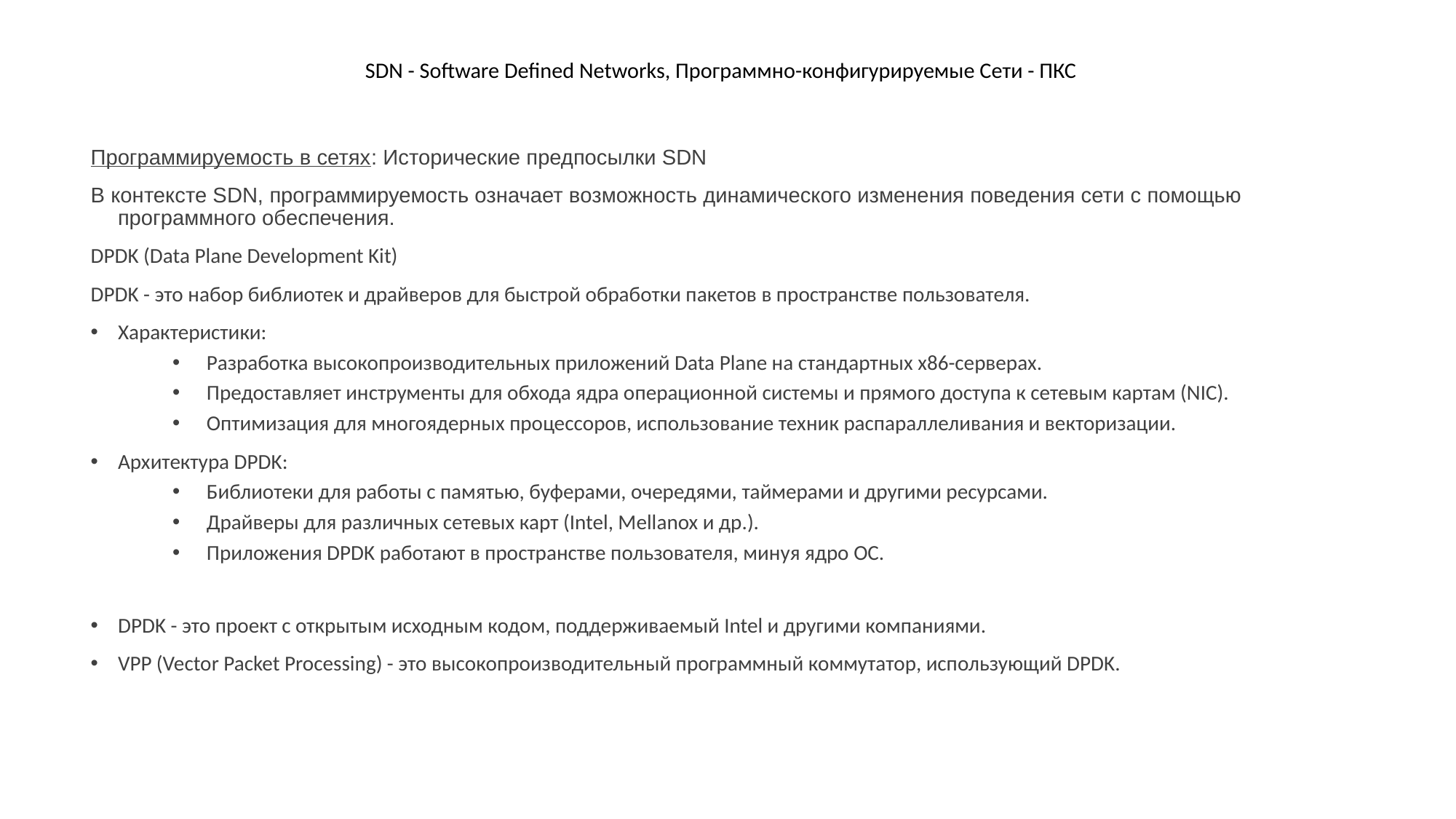

# SDN - Software Defined Networks, Программно-конфигурируемые Сети - ПКС

Программируемость в сетях: Исторические предпосылки SDN
В контексте SDN, программируемость означает возможность динамического изменения поведения сети с помощью программного обеспечения.
DPDK (Data Plane Development Kit)
DPDK - это набор библиотек и драйверов для быстрой обработки пакетов в пространстве пользователя.
Характеристики:
Разработка высокопроизводительных приложений Data Plane на стандартных x86-серверах.
Предоставляет инструменты для обхода ядра операционной системы и прямого доступа к сетевым картам (NIC).
Оптимизация для многоядерных процессоров, использование техник распараллеливания и векторизации.
Архитектура DPDK:
Библиотеки для работы с памятью, буферами, очередями, таймерами и другими ресурсами.
Драйверы для различных сетевых карт (Intel, Mellanox и др.).
Приложения DPDK работают в пространстве пользователя, минуя ядро ОС.

DPDK - это проект с открытым исходным кодом, поддерживаемый Intel и другими компаниями.
VPP (Vector Packet Processing) - это высокопроизводительный программный коммутатор, использующий DPDK.